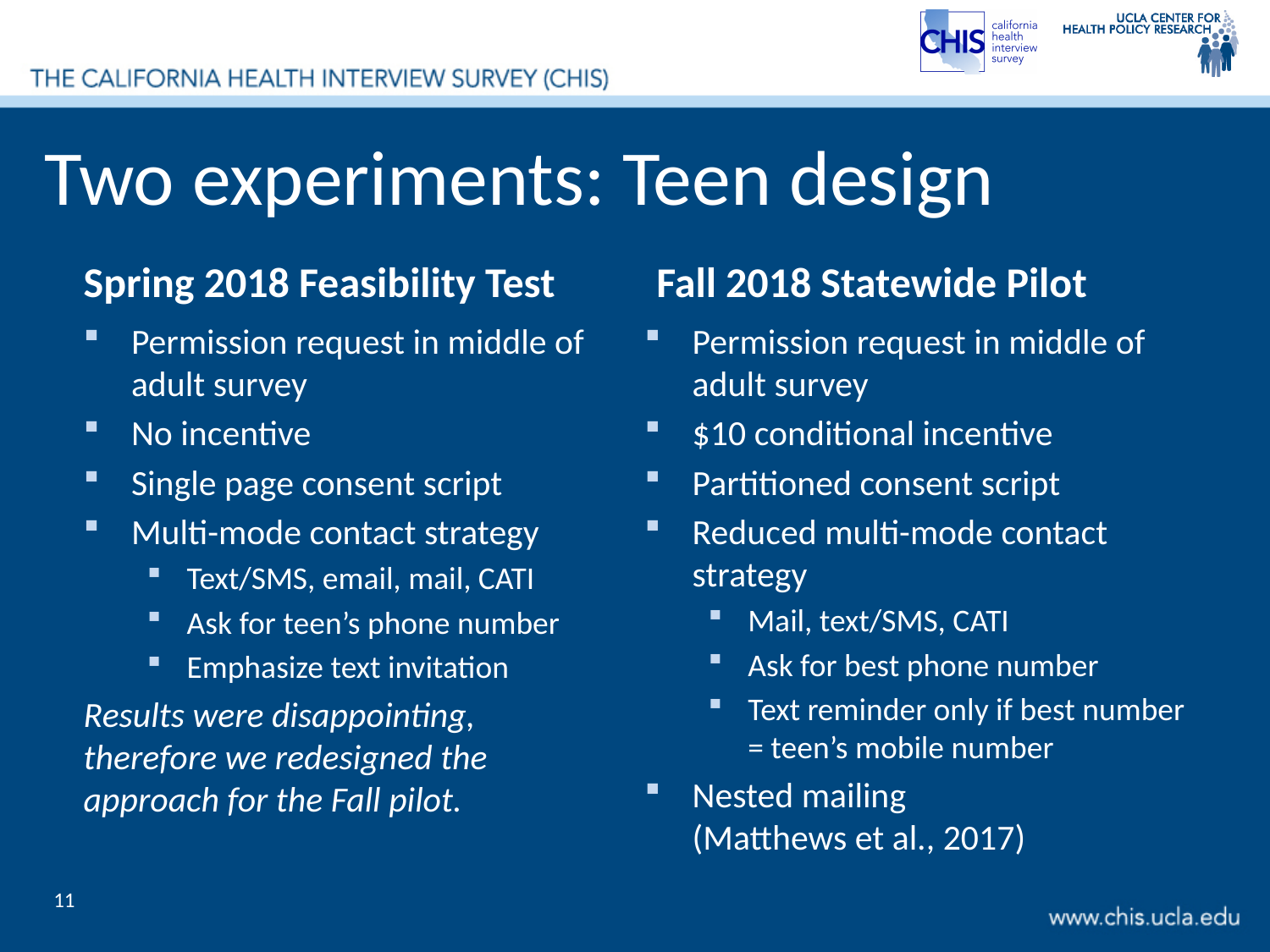

# Two experiments: Teen design
Spring 2018 Feasibility Test
Fall 2018 Statewide Pilot
Permission request in middle of adult survey
No incentive
Single page consent script
Multi-mode contact strategy
Text/SMS, email, mail, CATI
Ask for teen’s phone number
Emphasize text invitation
Results were disappointing, therefore we redesigned the approach for the Fall pilot.

Permission request in middle of adult survey
$10 conditional incentive
Partitioned consent script
Reduced multi-mode contact strategy
Mail, text/SMS, CATI
Ask for best phone number
Text reminder only if best number = teen’s mobile number
Nested mailing
(Matthews et al., 2017)
11